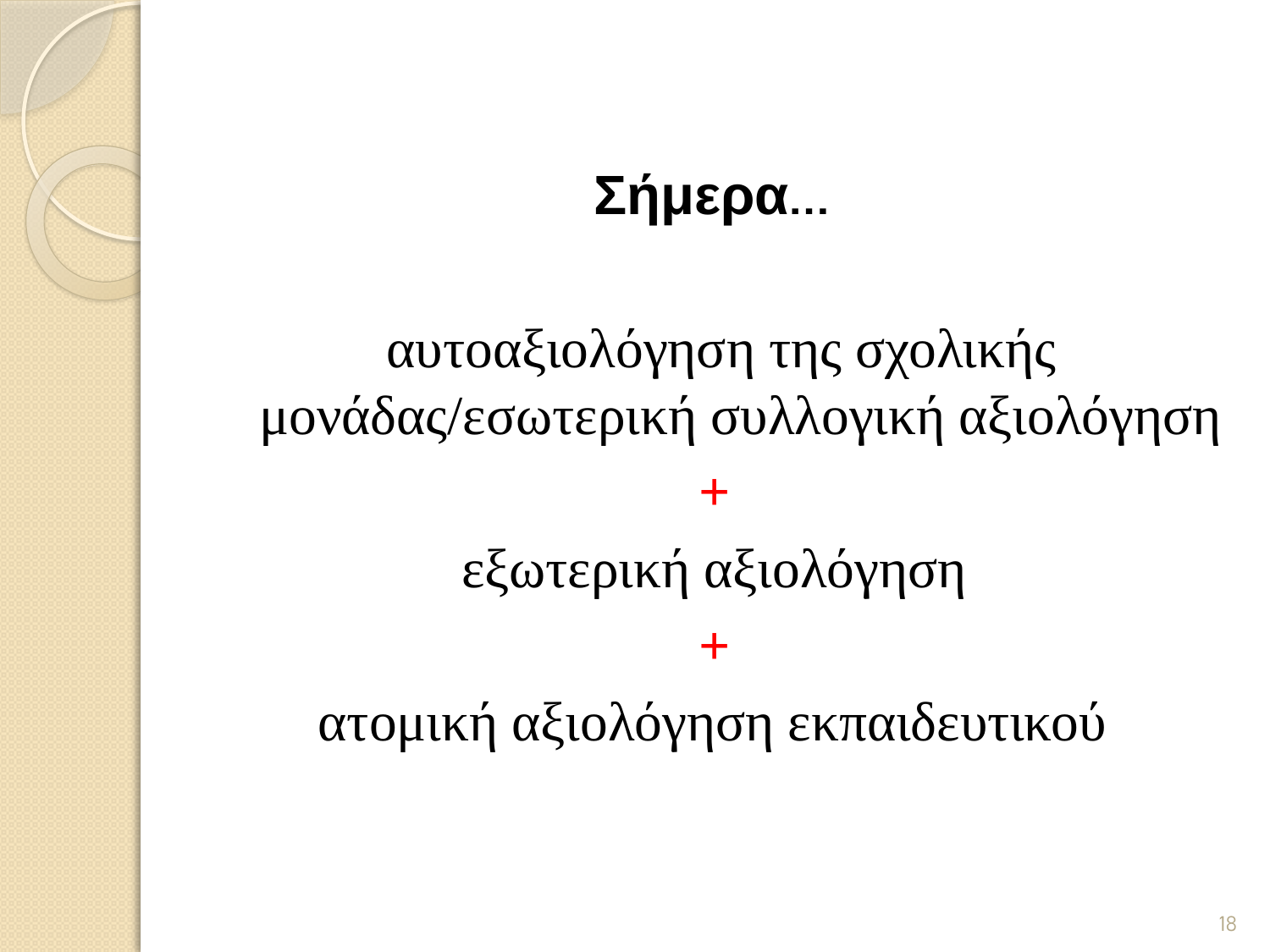

Σήμερα…

αυτοαξιολόγηση της σχολικής μονάδας/εσωτερική συλλογική αξιολόγηση
+
εξωτερική αξιολόγηση
+
ατομική αξιολόγηση εκπαιδευτικού
18